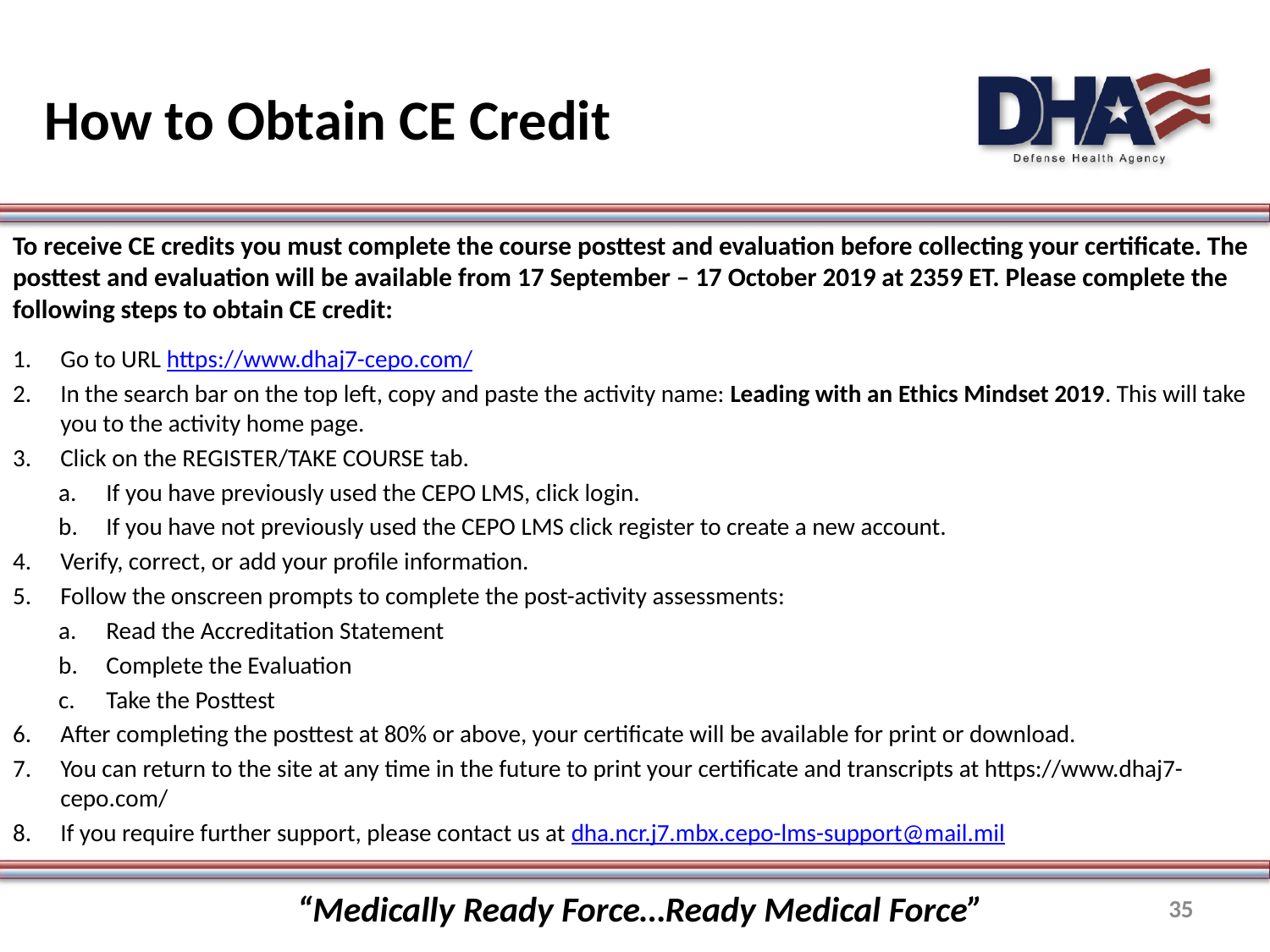

# How to Obtain CE Credit
To receive CE credits you must complete the course posttest and evaluation before collecting your certificate. The posttest and evaluation will be available from 17 September – 17 October 2019 at 2359 ET. Please complete the following steps to obtain CE credit:

Go to URL https://www.dhaj7-cepo.com/
In the search bar on the top left, copy and paste the activity name: Leading with an Ethics Mindset 2019. This will take you to the activity home page.
Click on the REGISTER/TAKE COURSE tab.
If you have previously used the CEPO LMS, click login.
If you have not previously used the CEPO LMS click register to create a new account.
Verify, correct, or add your profile information.
Follow the onscreen prompts to complete the post-activity assessments:
Read the Accreditation Statement
Complete the Evaluation
Take the Posttest
After completing the posttest at 80% or above, your certificate will be available for print or download.
You can return to the site at any time in the future to print your certificate and transcripts at https://www.dhaj7-cepo.com/
If you require further support, please contact us at dha.ncr.j7.mbx.cepo-lms-support@mail.mil

“Medically Ready Force…Ready Medical Force”
35